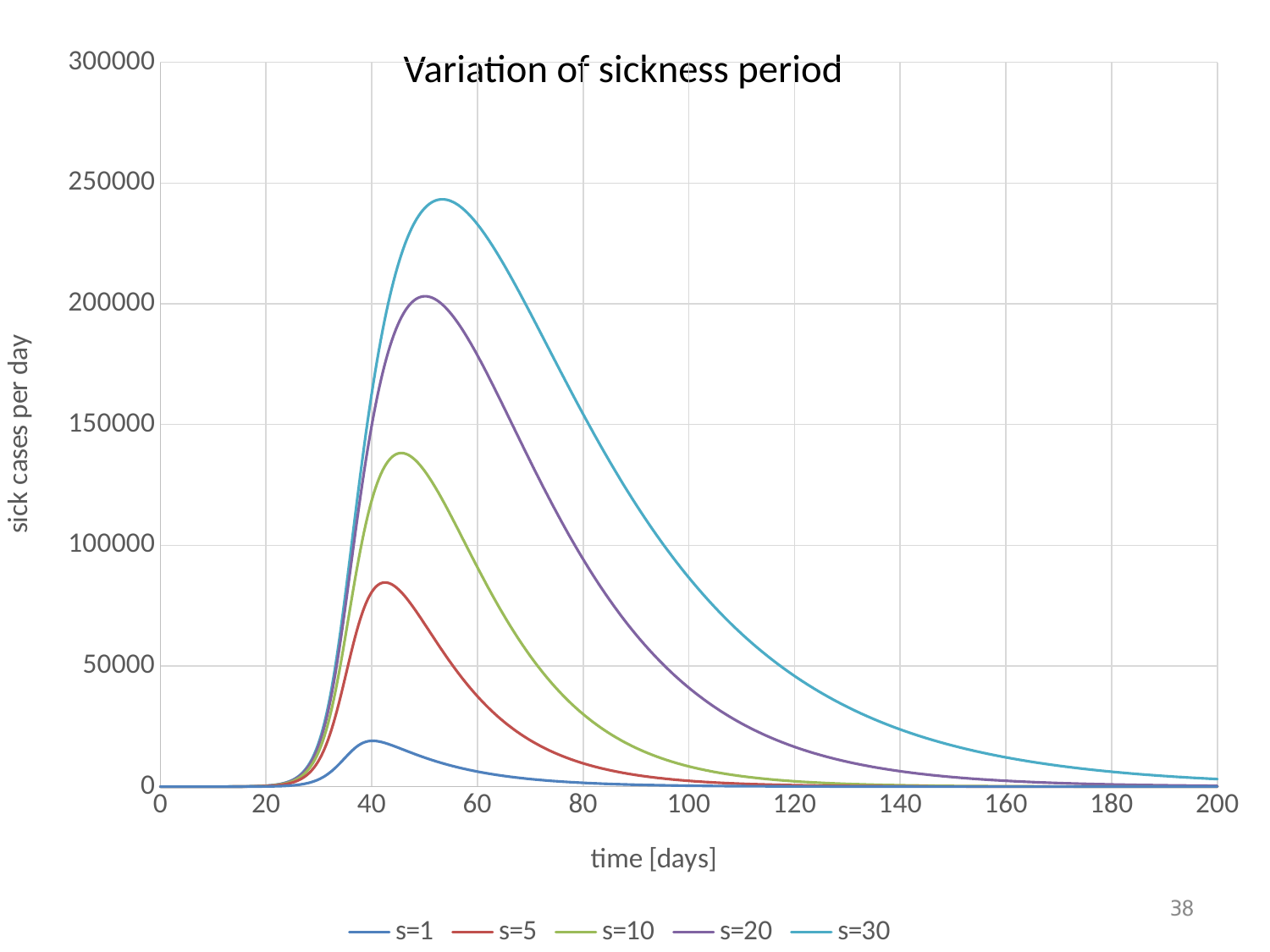

### Chart

| Category | s=1 | s=5 | s=10 | s=20 | s=30 |
|---|---|---|---|---|---|
# Variation of sickness period

38